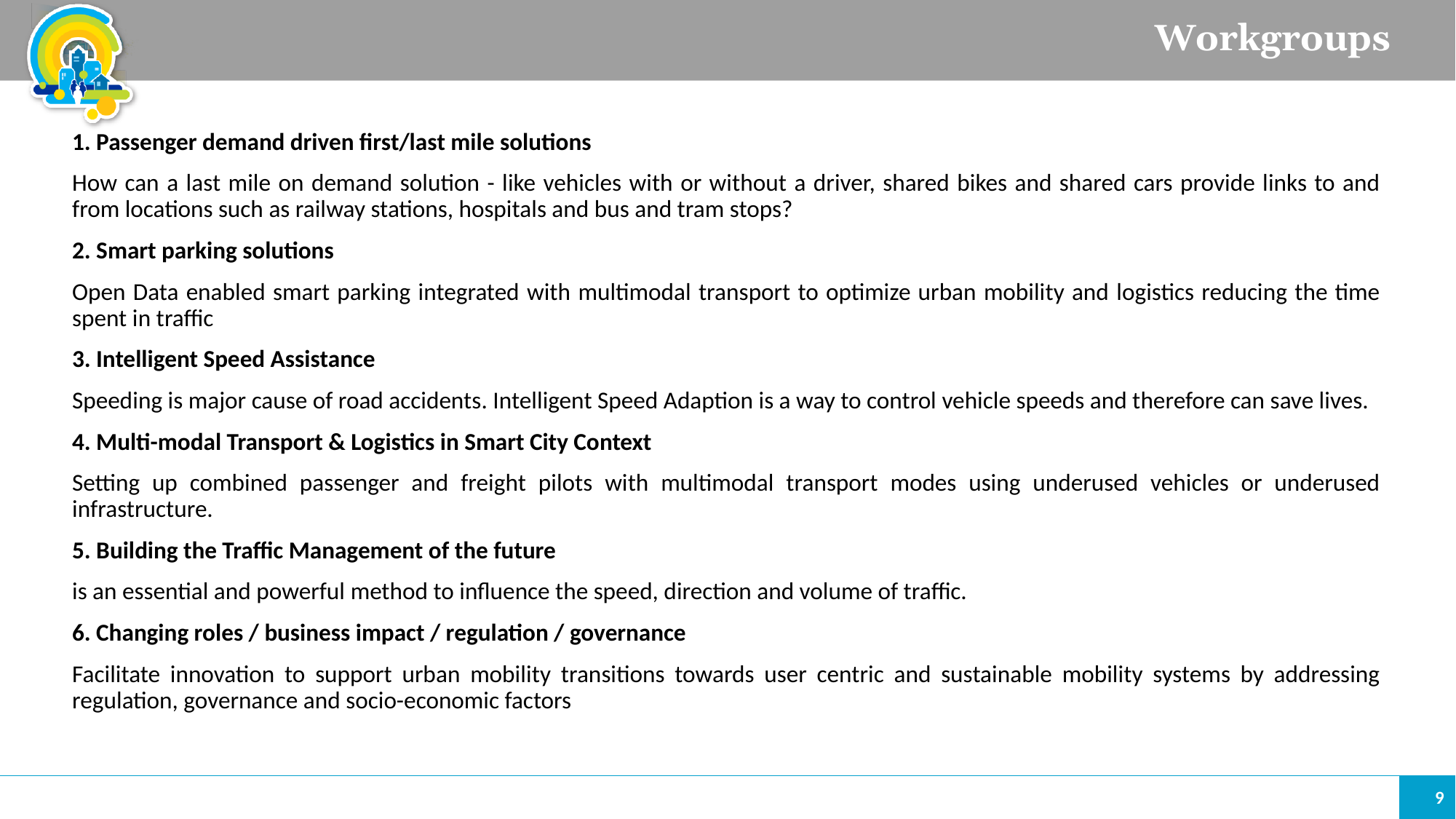

# Workgroups
1. Passenger demand driven first/last mile solutions
How can a last mile on demand solution - like vehicles with or without a driver, shared bikes and shared cars provide links to and from locations such as railway stations, hospitals and bus and tram stops?
2. Smart parking solutions
Open Data enabled smart parking integrated with multimodal transport to optimize urban mobility and logistics reducing the time spent in traffic
3. Intelligent Speed Assistance
Speeding is major cause of road accidents. Intelligent Speed Adaption is a way to control vehicle speeds and therefore can save lives.
4. Multi-modal Transport & Logistics in Smart City Context
Setting up combined passenger and freight pilots with multimodal transport modes using underused vehicles or underused infrastructure.
5. Building the Traffic Management of the future
is an essential and powerful method to influence the speed, direction and volume of traffic.
6. Changing roles / business impact / regulation / governance
Facilitate innovation to support urban mobility transitions towards user centric and sustainable mobility systems by addressing regulation, governance and socio-economic factors

9